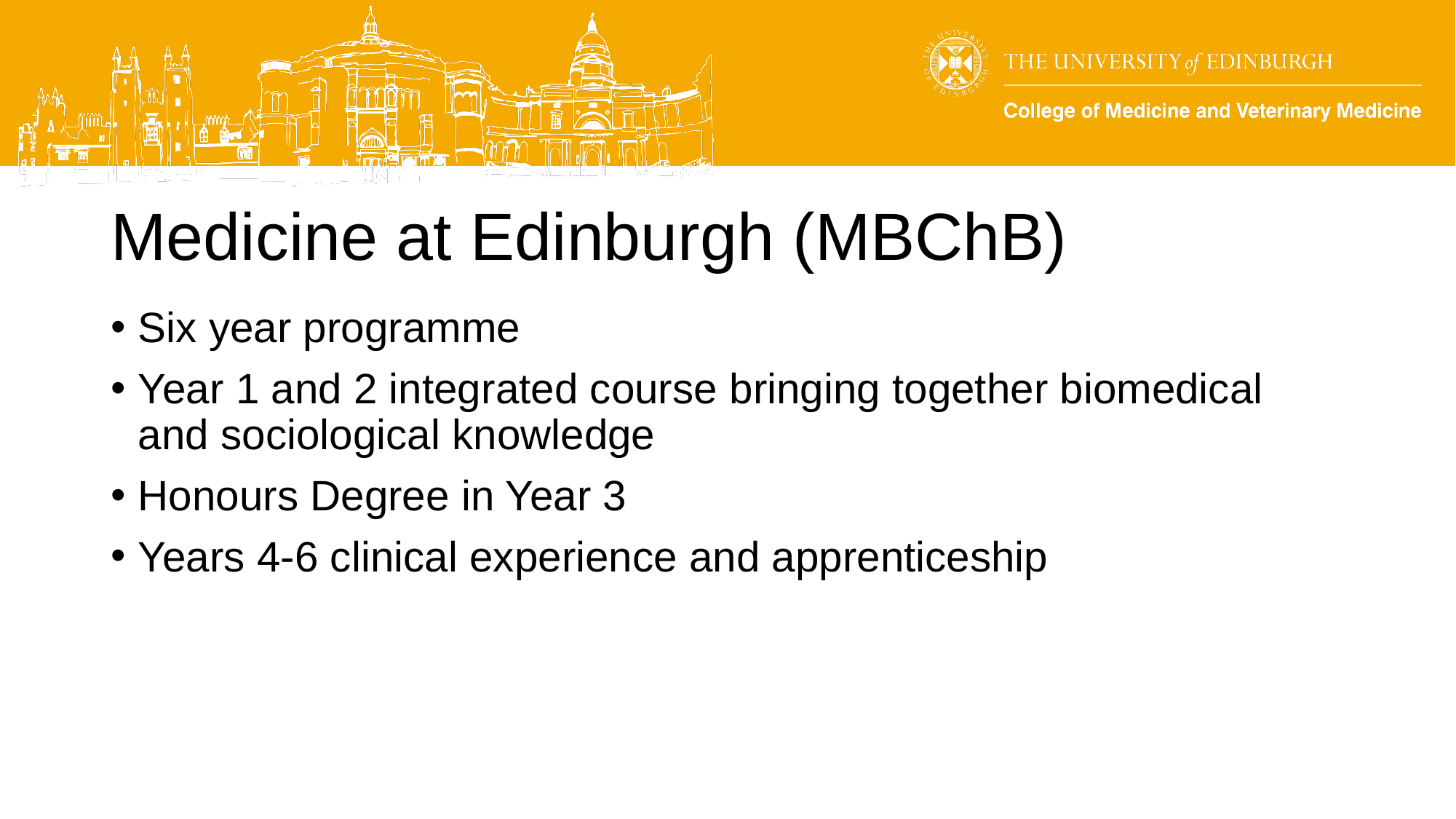

# Medicine at Edinburgh (MBChB)
Six year programme
Year 1 and 2 integrated course bringing together biomedical and sociological knowledge
Honours Degree in Year 3
Years 4-6 clinical experience and apprenticeship